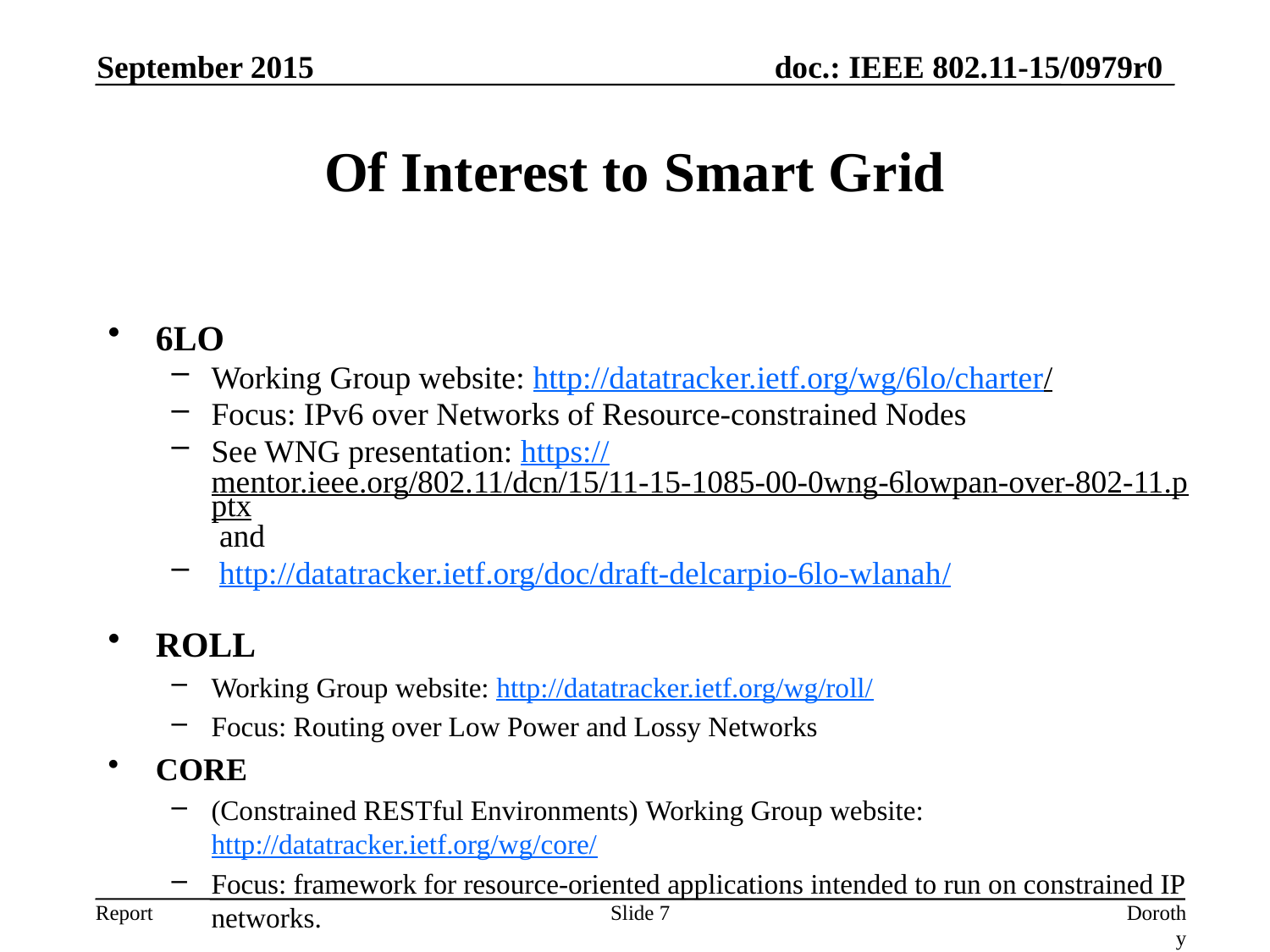

September 2015
# Of Interest to Smart Grid

6LO
Working Group website: http://datatracker.ietf.org/wg/6lo/charter/
Focus: IPv6 over Networks of Resource-constrained Nodes
See WNG presentation: https://mentor.ieee.org/802.11/dcn/15/11-15-1085-00-0wng-6lowpan-over-802-11.pptx and
 http://datatracker.ietf.org/doc/draft-delcarpio-6lo-wlanah/

ROLL
Working Group website: http://datatracker.ietf.org/wg/roll/
Focus: Routing over Low Power and Lossy Networks
CORE
(Constrained RESTful Environments) Working Group website: http://datatracker.ietf.org/wg/core/
Focus: framework for resource-oriented applications intended to run on constrained IP networks.

Slide 7
Dorothy Stanley, HP-Aruba Networks